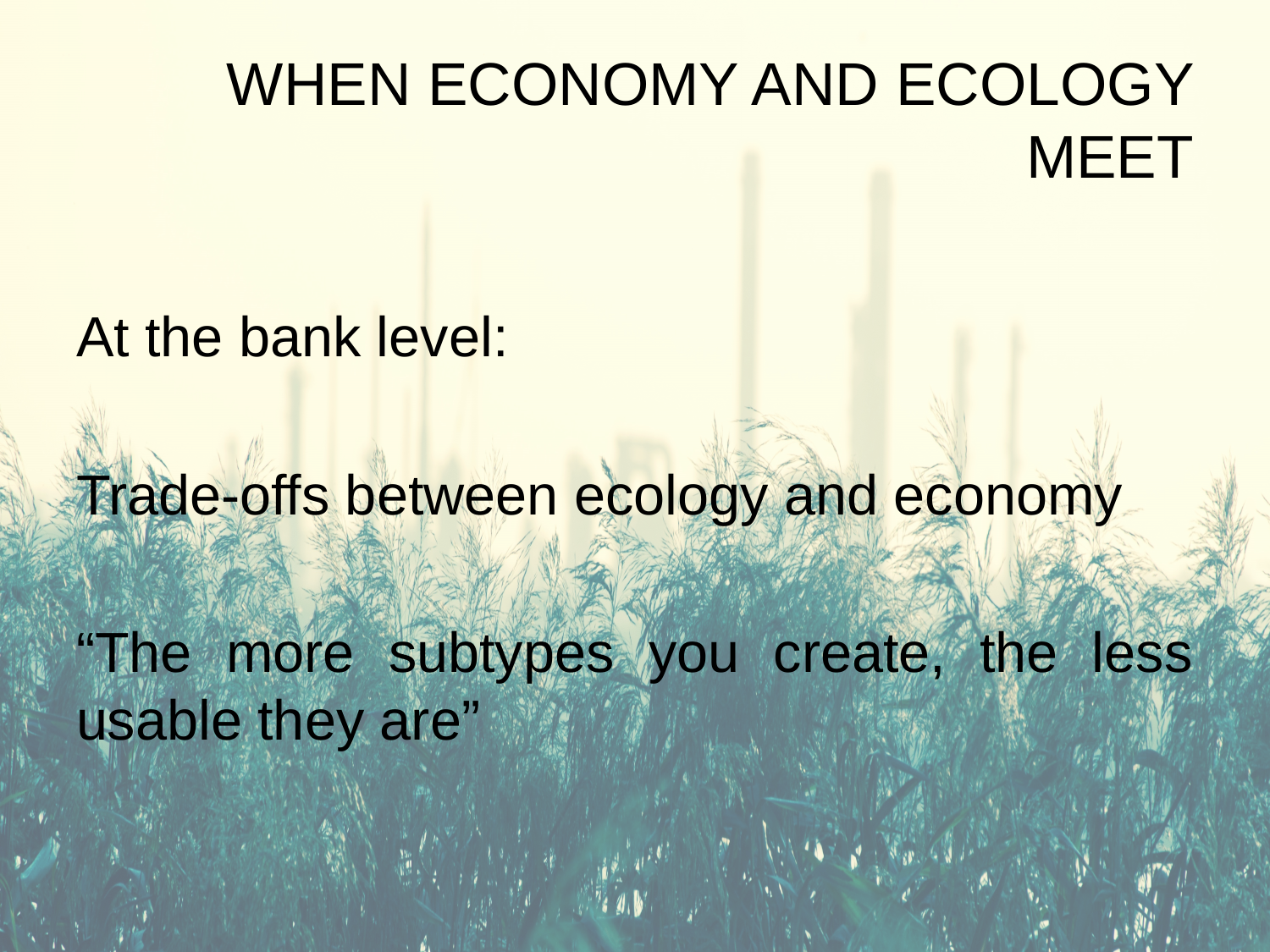

# WHEN ECONOMY AND ECOLOGY MEET
At the bank level:

Trade-offs between ecology and economy

“The more subtypes you create, the less usable they are”